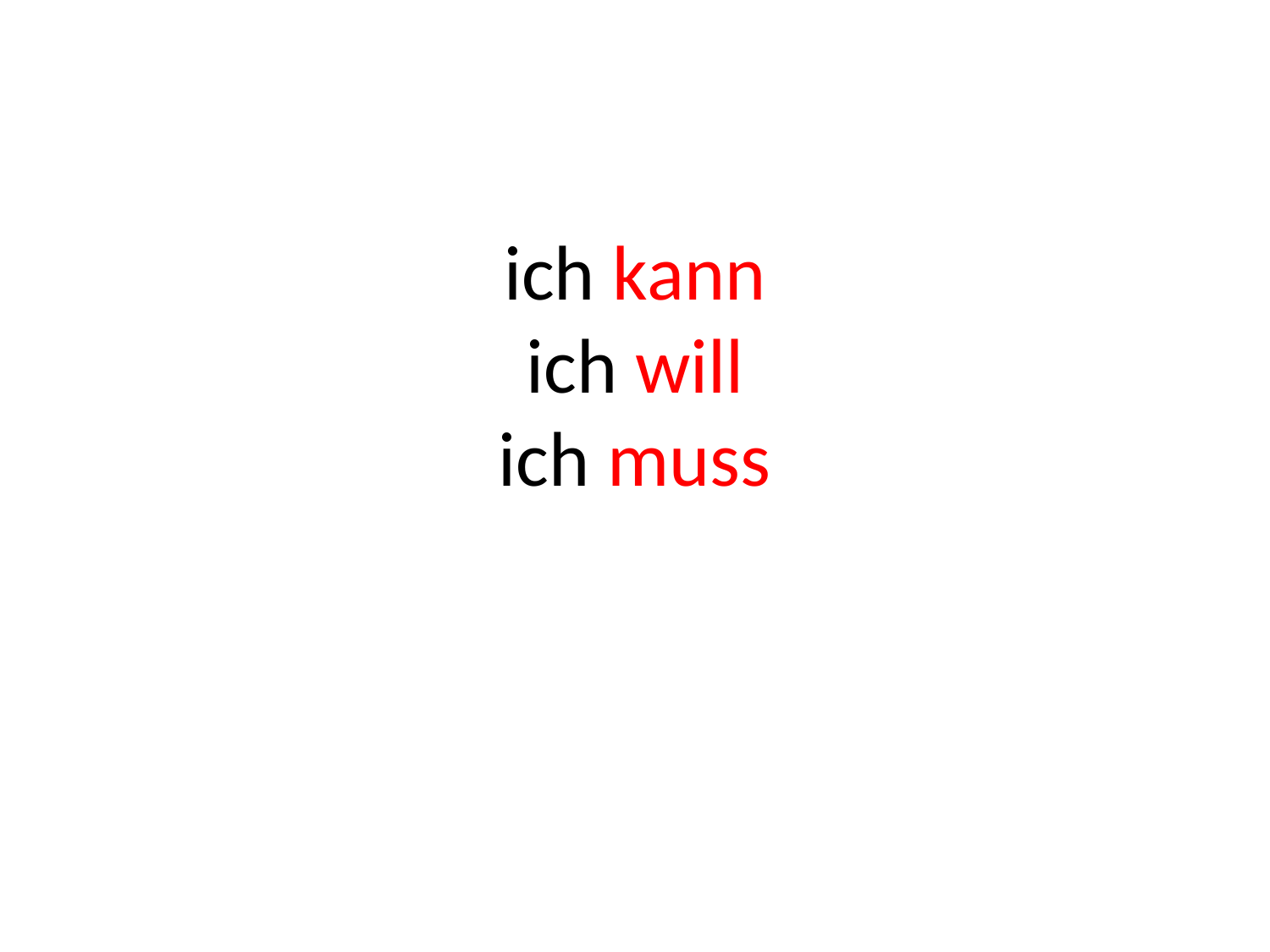

# ich kann ich will ich muss